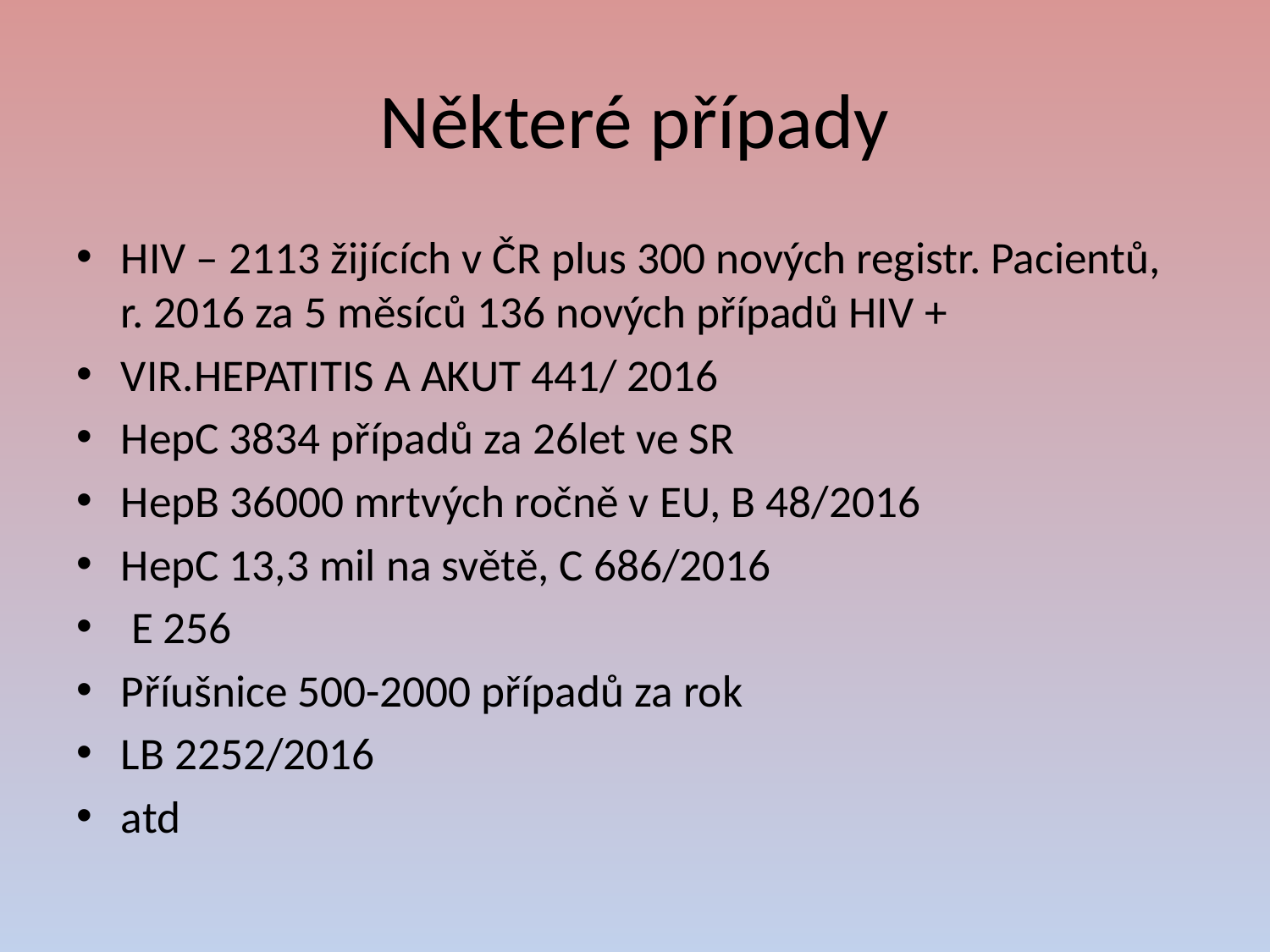

# Některé případy
HIV – 2113 žijících v ČR plus 300 nových registr. Pacientů, r. 2016 za 5 měsíců 136 nových případů HIV +
VIR.HEPATITIS A AKUT 441/ 2016
HepC 3834 případů za 26let ve SR
HepB 36000 mrtvých ročně v EU, B 48/2016
HepC 13,3 mil na světě, C 686/2016
 E 256
Příušnice 500-2000 případů za rok
LB 2252/2016
atd